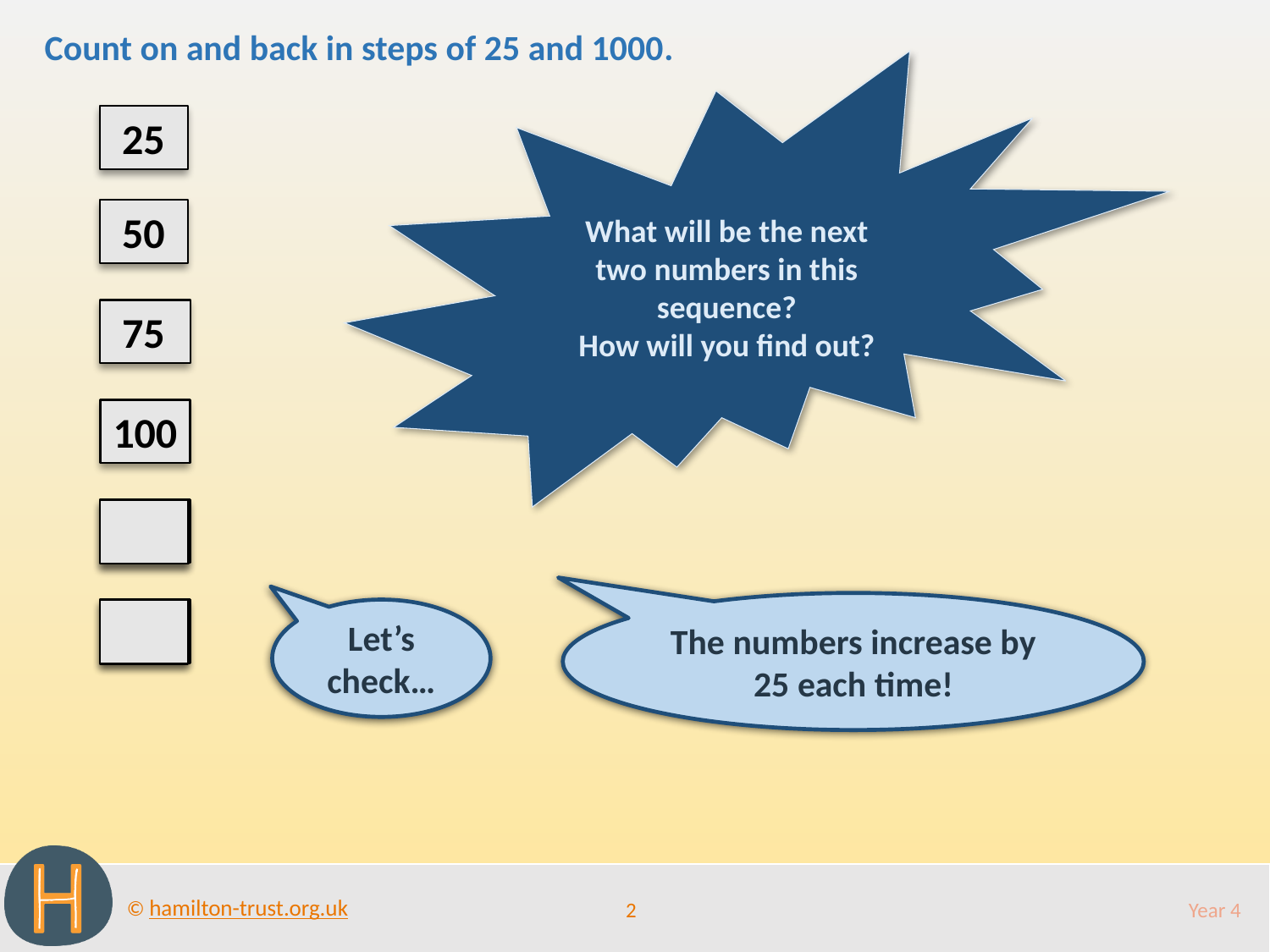

Count on and back in steps of 25 and 1000.
What will be the next two numbers in this sequence?
How will you find out?
 25
 50
 75
100

125
The numbers increase by 25 each time!
150

Let’s
check…
2
Year 4